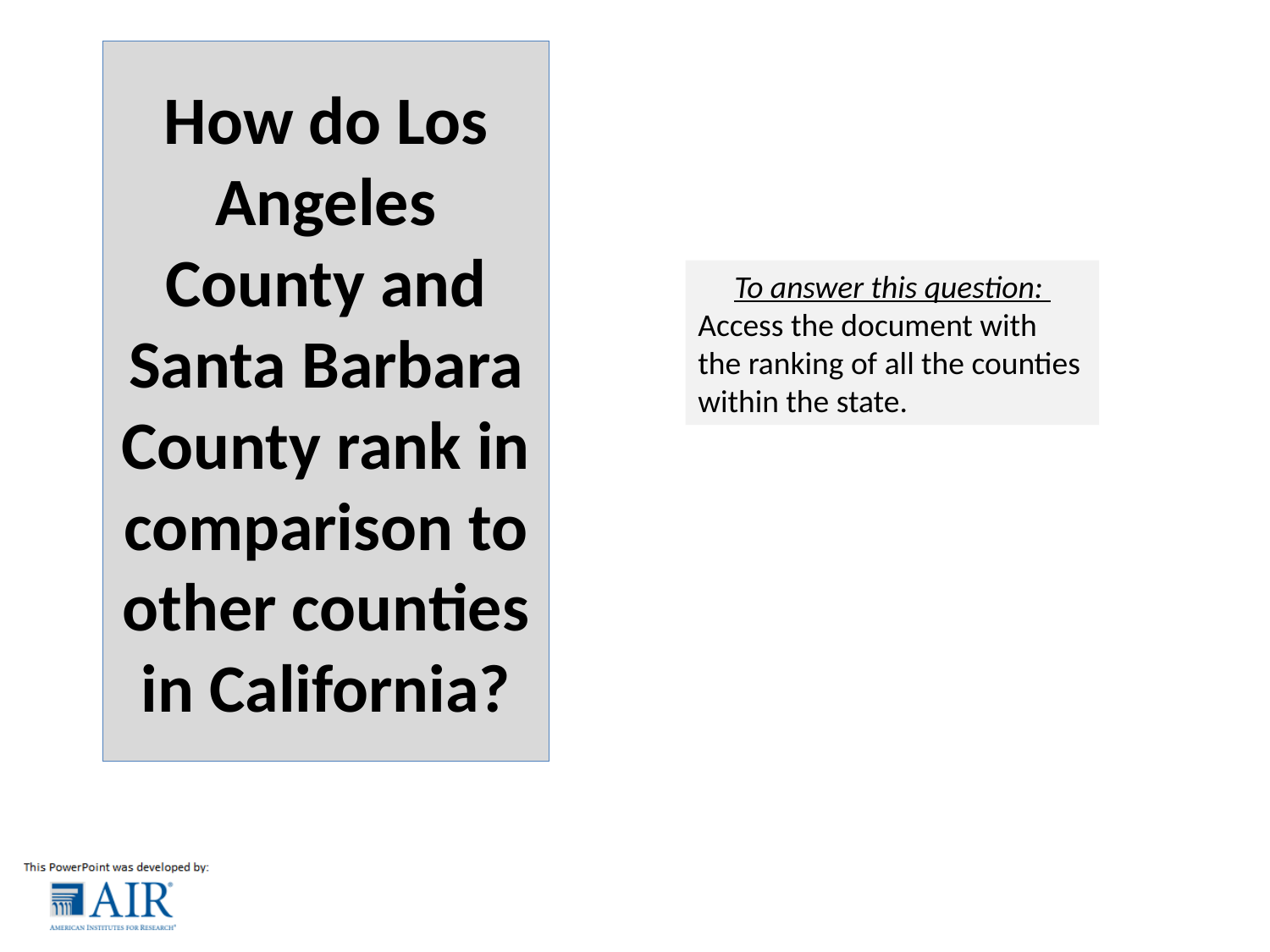

How do Los Angeles County and Santa Barbara County rank in comparison to other counties in California?
To answer this question:
Access the document with the ranking of all the counties within the state.